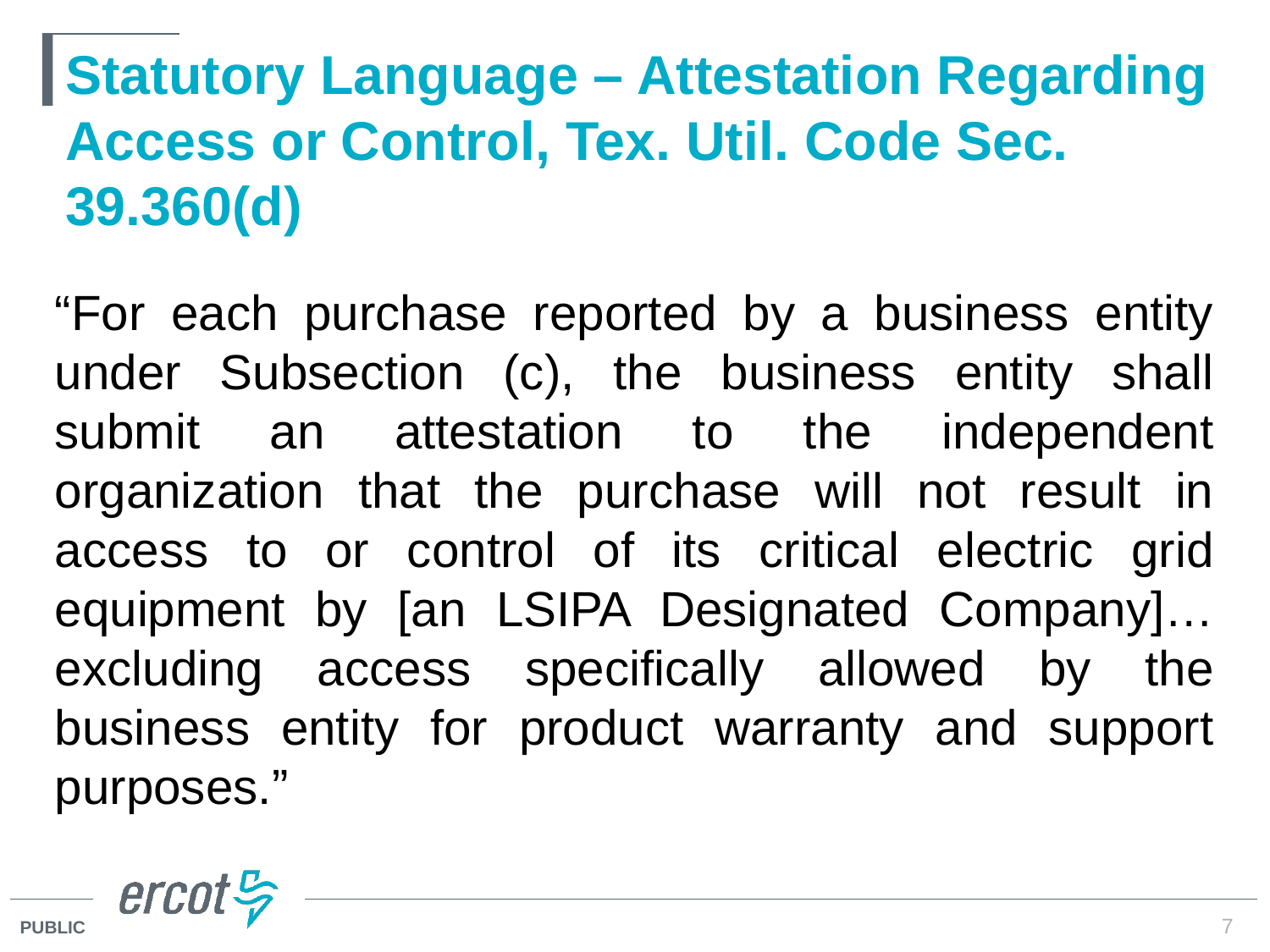

# Statutory Language – Attestation Regarding Access or Control, Tex. Util. Code Sec. 39.360(d)
“For each purchase reported by a business entity under Subsection (c), the business entity shall submit an attestation to the independent organization that the purchase will not result in access to or control of its critical electric grid equipment by [an LSIPA Designated Company]…excluding access specifically allowed by the business entity for product warranty and support purposes.”
7